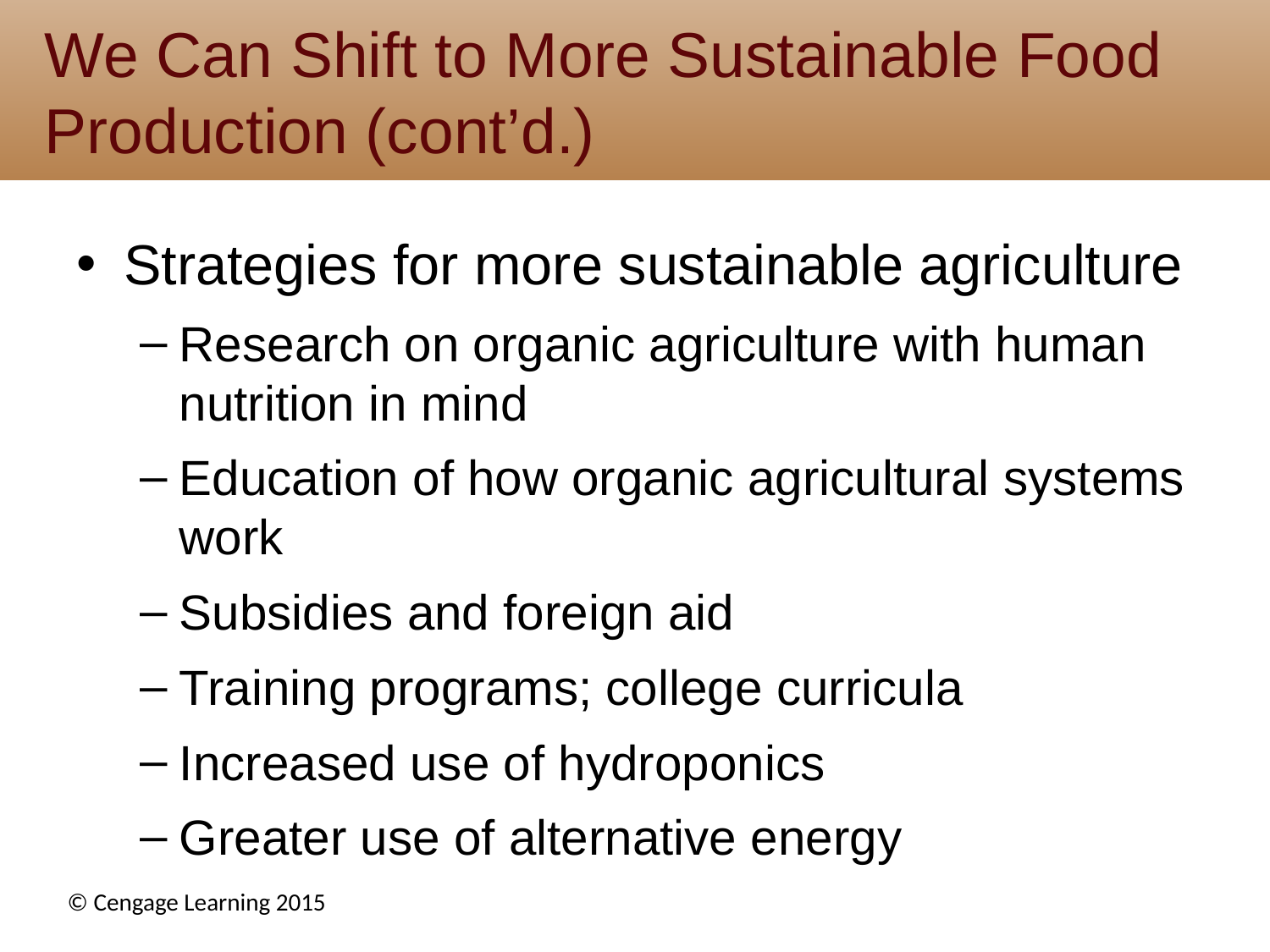

# We Can Shift to More Sustainable Food Production (cont’d.)
Strategies for more sustainable agriculture
Research on organic agriculture with human nutrition in mind
Education of how organic agricultural systems work
Subsidies and foreign aid
Training programs; college curricula
Increased use of hydroponics
Greater use of alternative energy